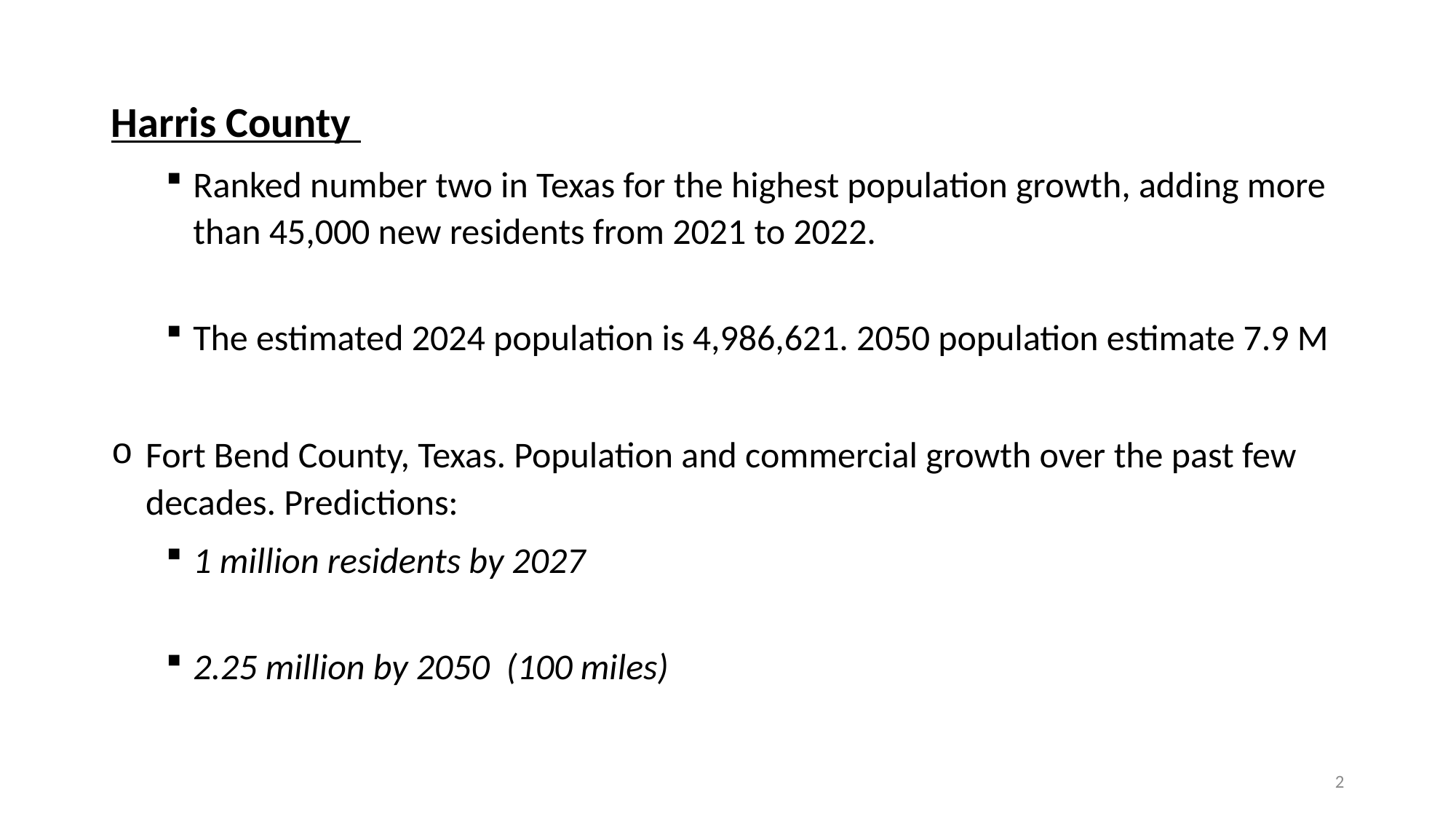

Harris County
Ranked number two in Texas for the highest population growth, adding more than 45,000 new residents from 2021 to 2022.

The estimated 2024 population is 4,986,621. 2050 population estimate 7.9 M

Fort Bend County, Texas. Population and commercial growth over the past few decades. Predictions:
1 million residents by 2027

2.25 million by 2050  (100 miles)
2